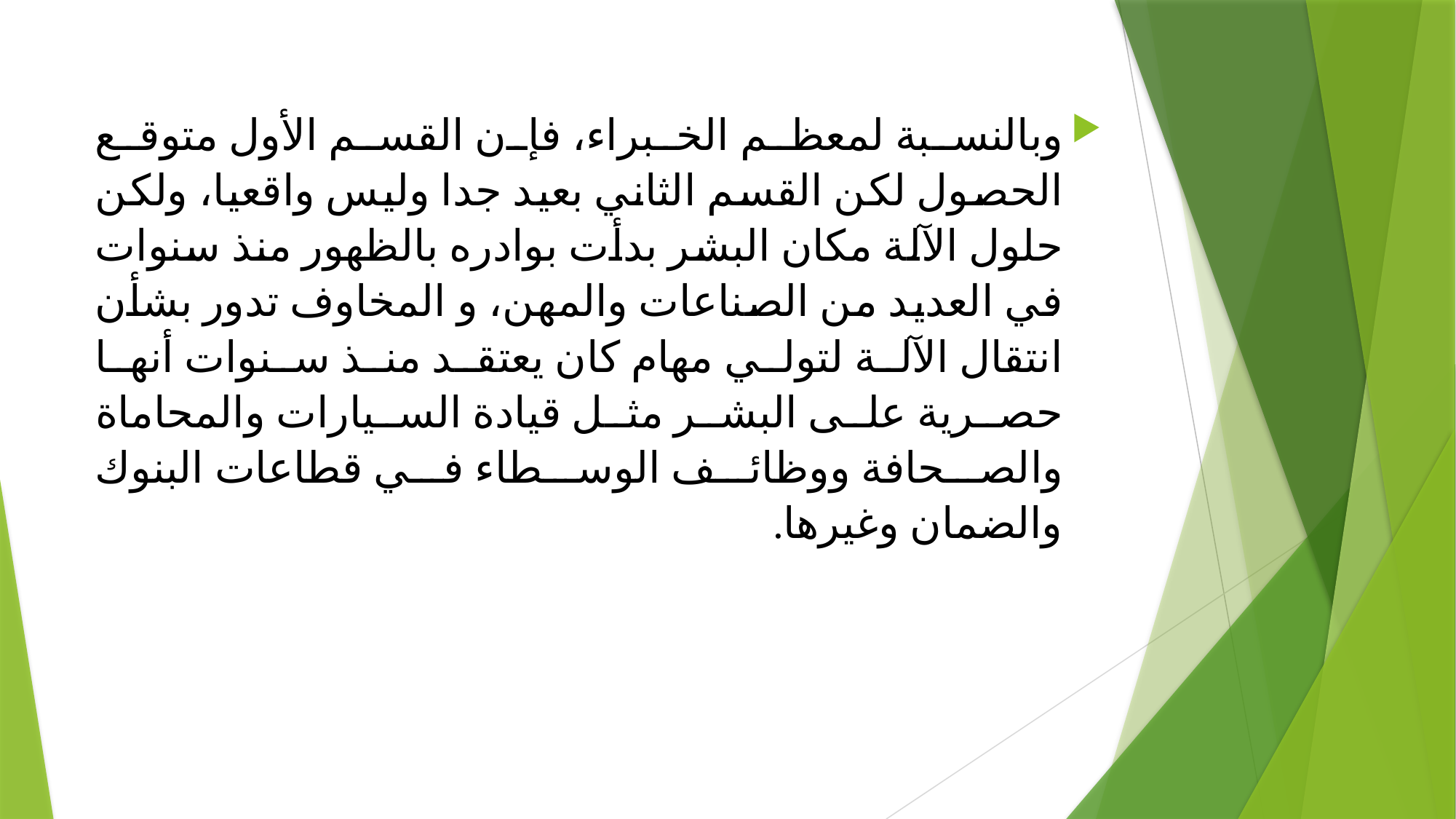

وبالنسبة لمعظم الخبراء، فإن القسم الأول متوقع الحصول لكن القسم الثاني بعيد جدا وليس واقعيا، ولكن حلول الآلة مكان البشر بدأت بوادره بالظهور منذ سنوات في العديد من الصناعات والمهن، و المخاوف تدور بشأن انتقال الآلة لتولي مهام كان يعتقد منذ سنوات أنها حصرية على البشر مثل قيادة السيارات والمحاماة والصحافة ووظائف الوسطاء في قطاعات البنوك والضمان وغيرها.